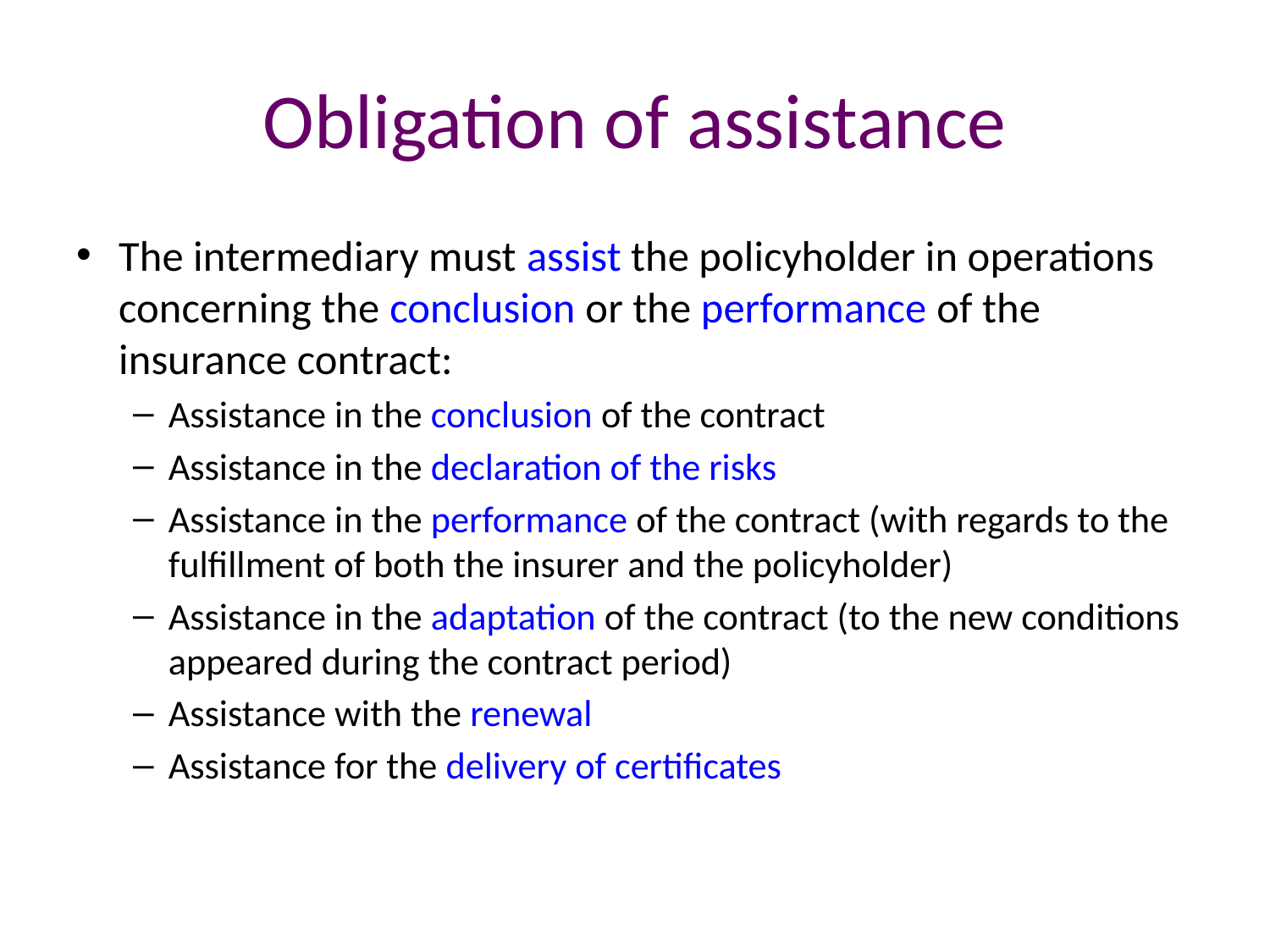

# Obligation of assistance
The intermediary must assist the policyholder in operations concerning the conclusion or the performance of the insurance contract:
Assistance in the conclusion of the contract
Assistance in the declaration of the risks
Assistance in the performance of the contract (with regards to the fulfillment of both the insurer and the policyholder)
Assistance in the adaptation of the contract (to the new conditions appeared during the contract period)
Assistance with the renewal
Assistance for the delivery of certificates